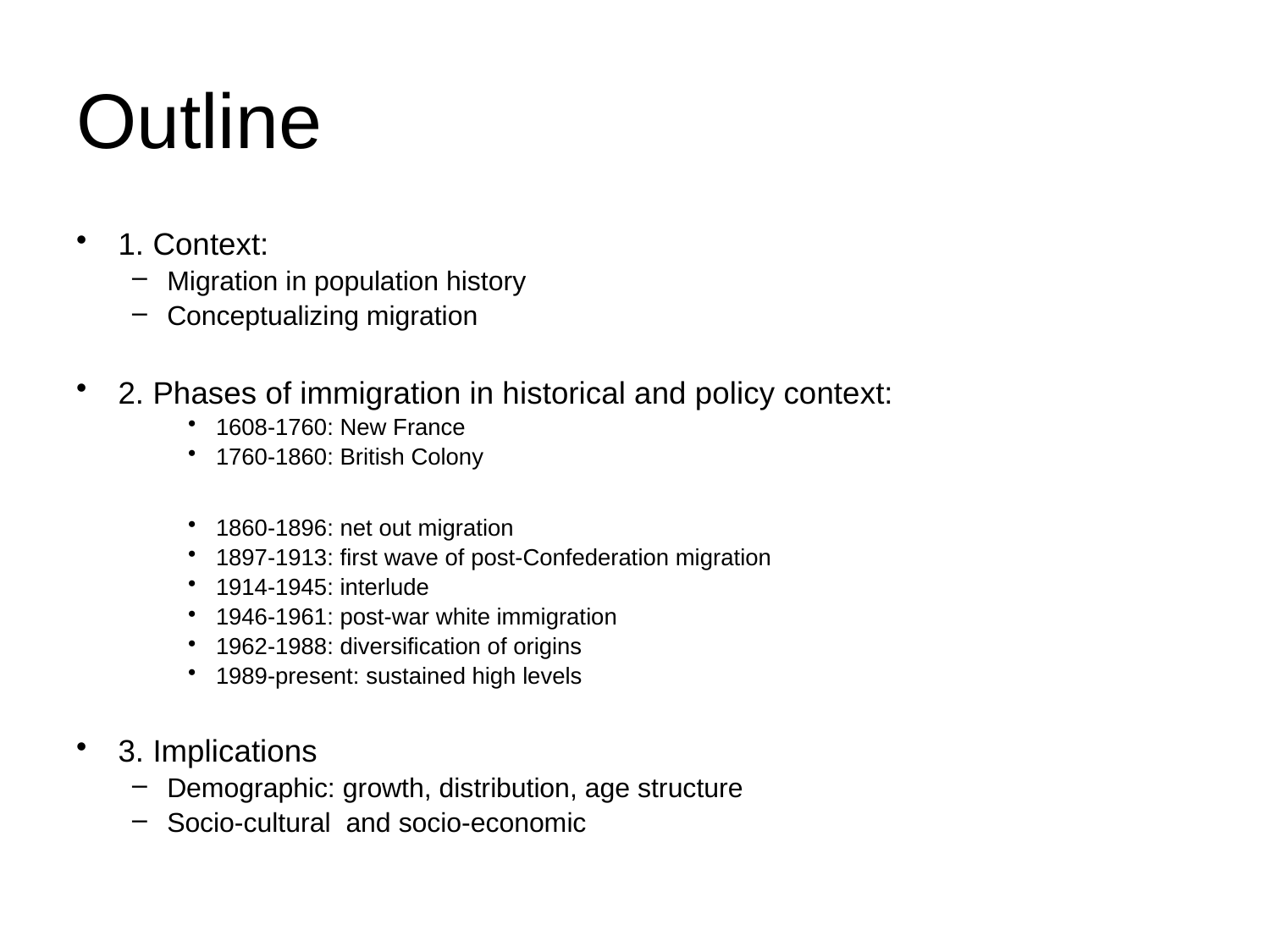

Outline
1. Context:
Migration in population history
Conceptualizing migration

2. Phases of immigration in historical and policy context:
1608-1760: New France
1760-1860: British Colony

1860-1896: net out migration
1897-1913: first wave of post-Confederation migration
1914-1945: interlude
1946-1961: post-war white immigration
1962-1988: diversification of origins
1989-present: sustained high levels

3. Implications
Demographic: growth, distribution, age structure
Socio-cultural  and socio-economic